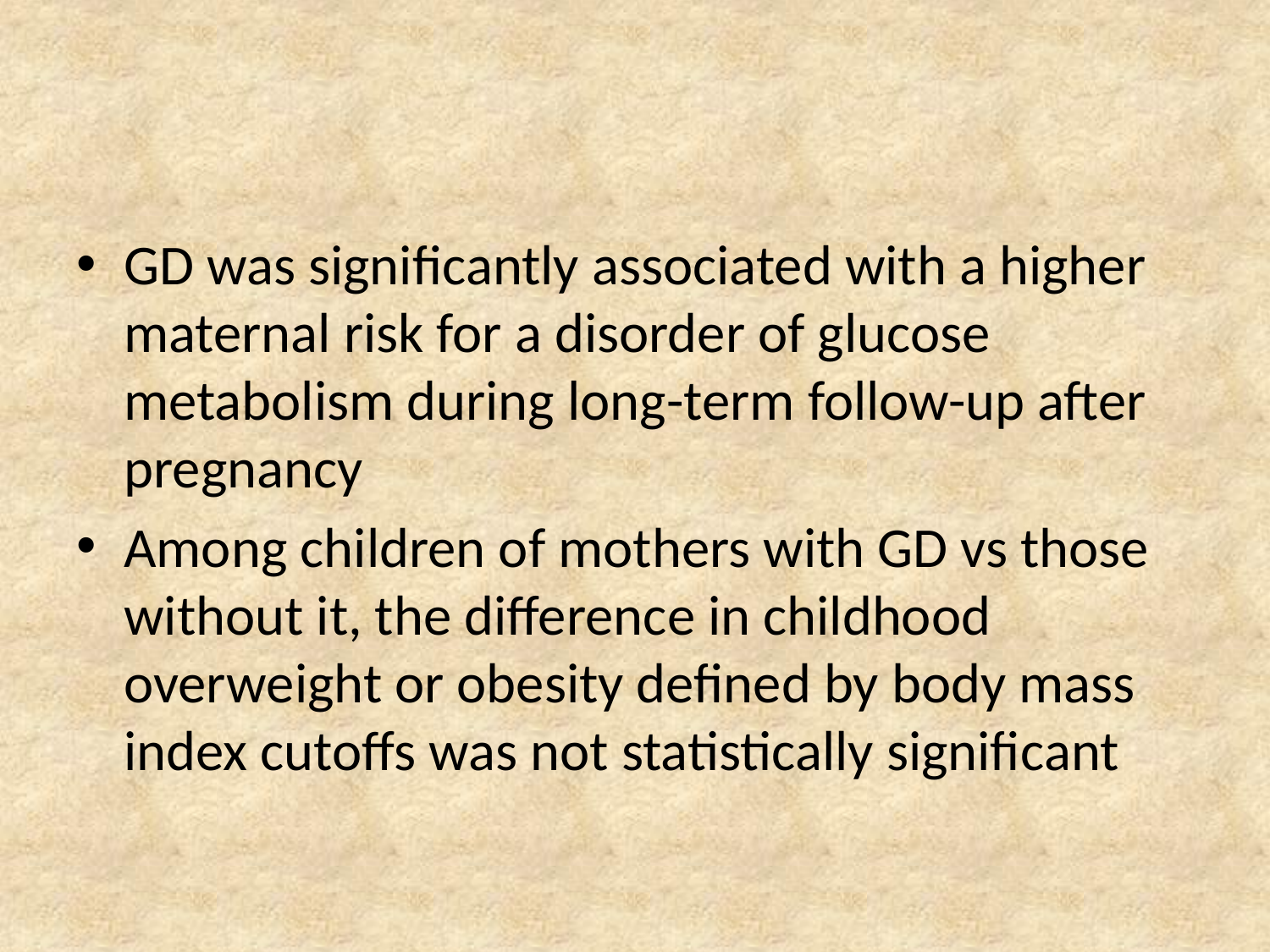

GD was significantly associated with a higher maternal risk for a disorder of glucose metabolism during long-term follow-up after pregnancy
Among children of mothers with GD vs those without it, the difference in childhood overweight or obesity defined by body mass index cutoffs was not statistically significant